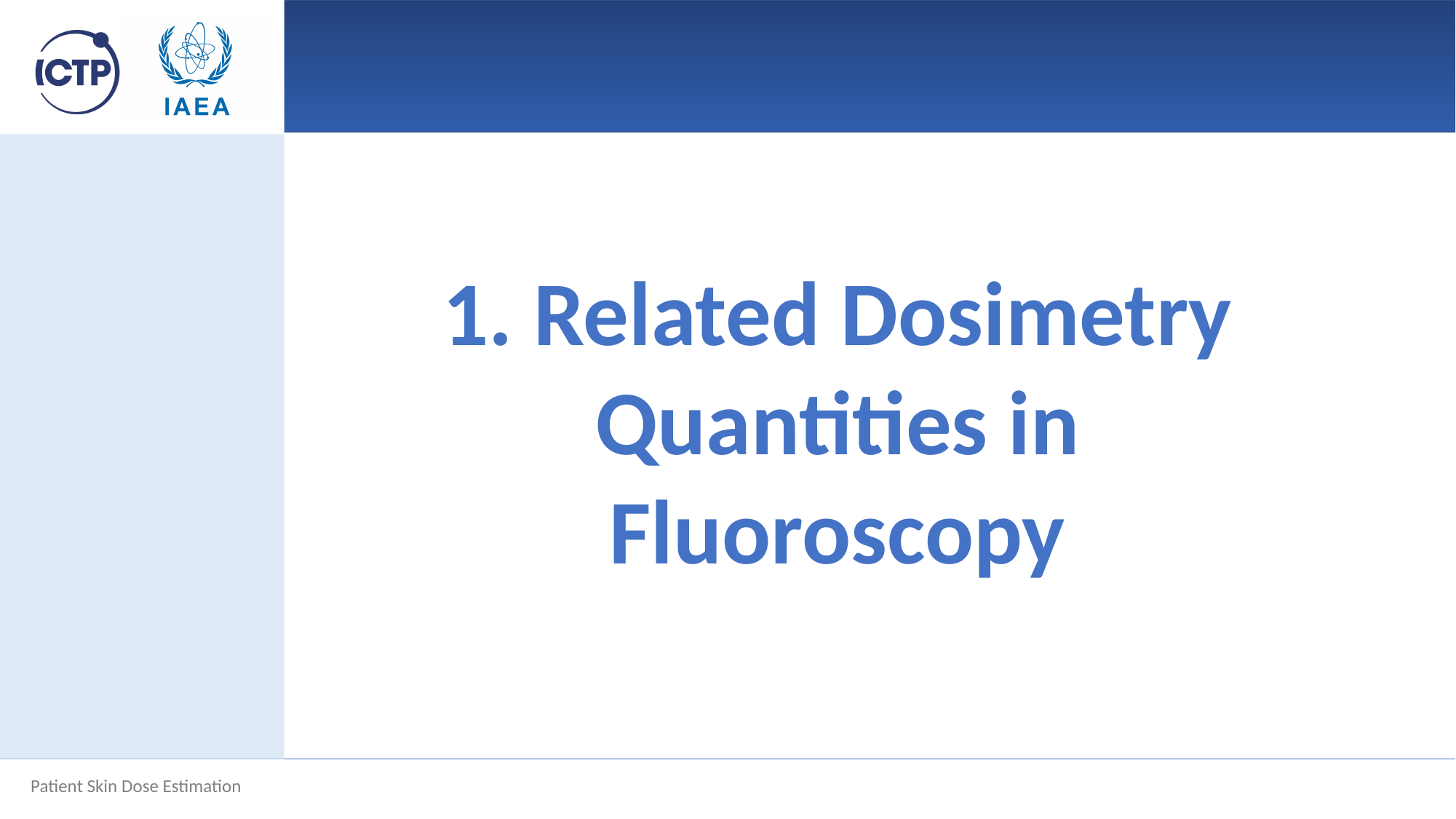

# 1. Related Dosimetry Quantities in Fluoroscopy
Patient Skin Dose Estimation